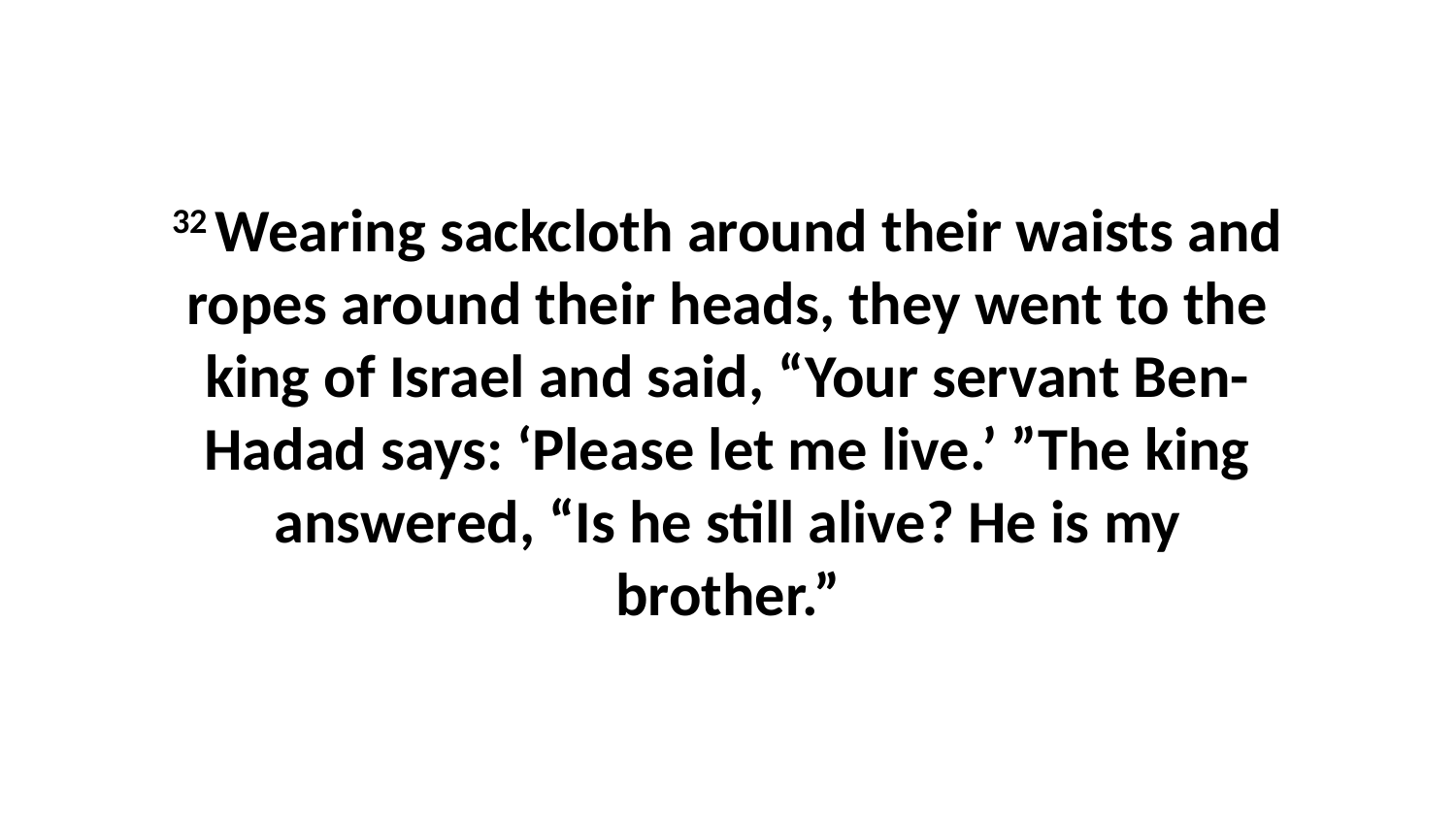

32 Wearing sackcloth around their waists and ropes around their heads, they went to the king of Israel and said, “Your servant Ben-Hadad says: ‘Please let me live.’ ”The king answered, “Is he still alive? He is my brother.”